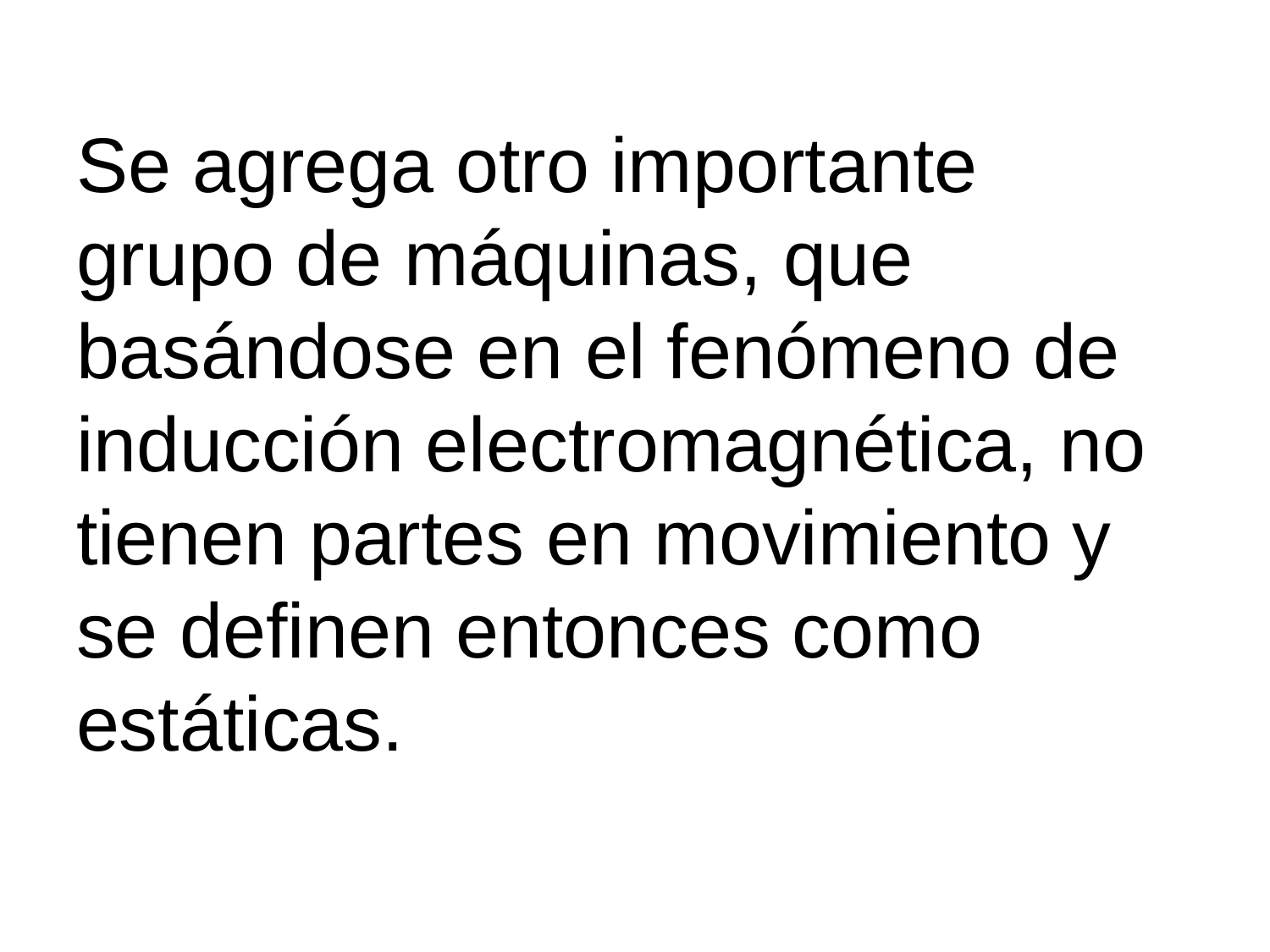

# Se agrega otro importante grupo de máquinas, que basándose en el fenómeno de inducción electromagnética, no tienen partes en movimiento y se definen entonces como estáticas.